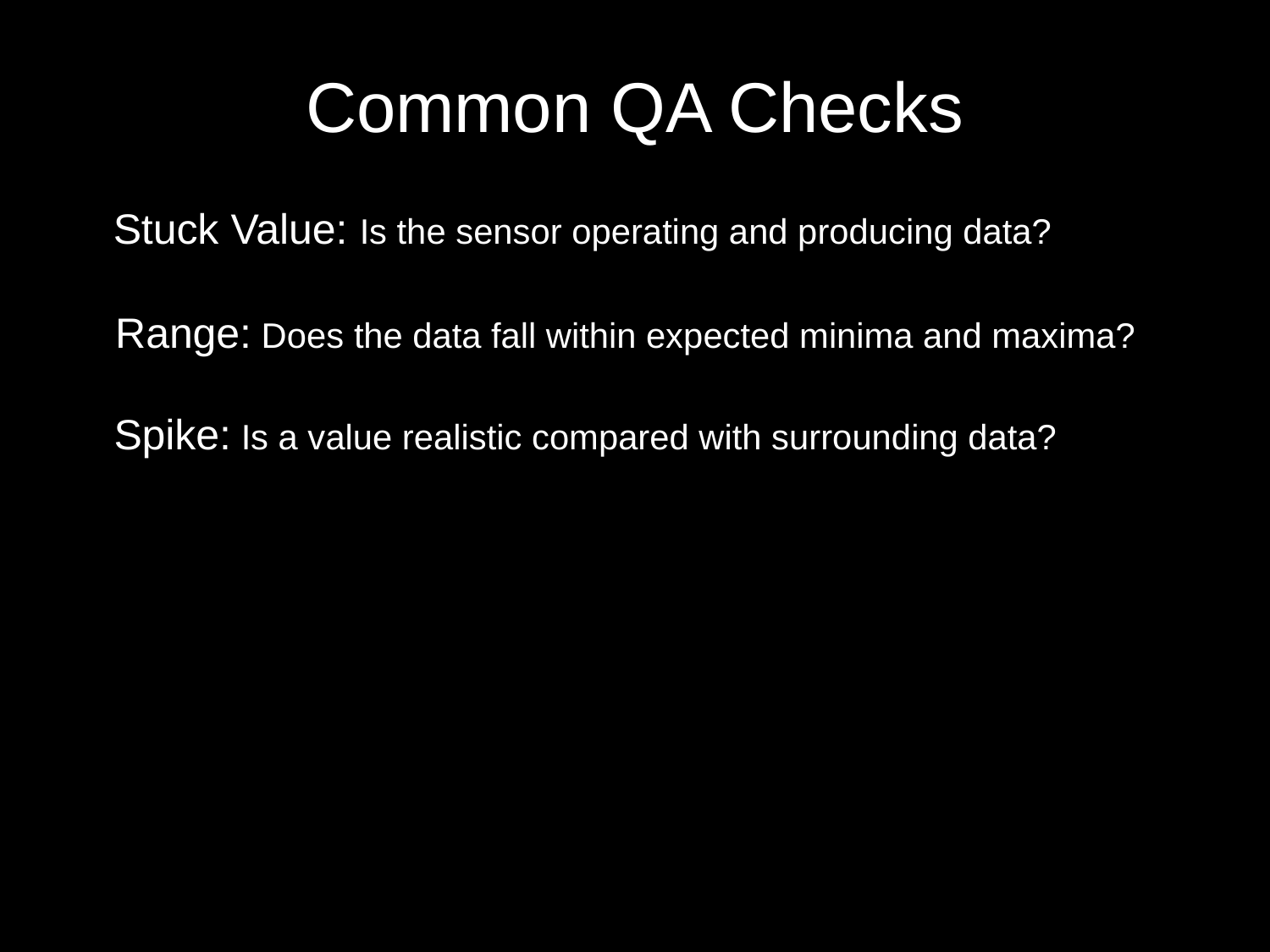

Common QA Checks
Stuck Value: Is the sensor operating and producing data?
Range: Does the data fall within expected minima and maxima?
Spike: Is a value realistic compared with surrounding data?